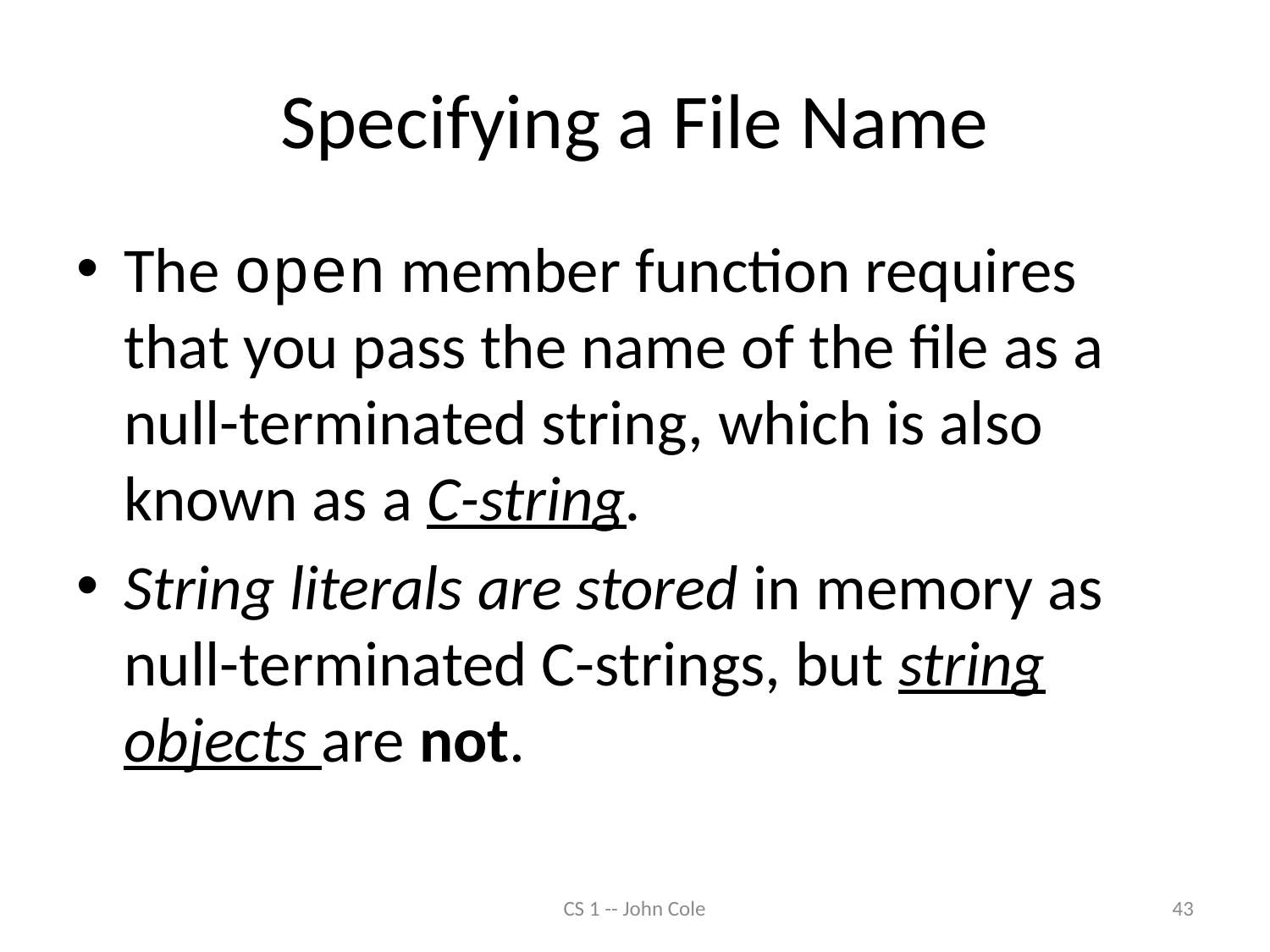

# Specifying a File Name
The open member function requires that you pass the name of the file as a null-terminated string, which is also known as a C-string.
String literals are stored in memory as null-terminated C-strings, but string objects are not.

CS 1 -- John Cole
43